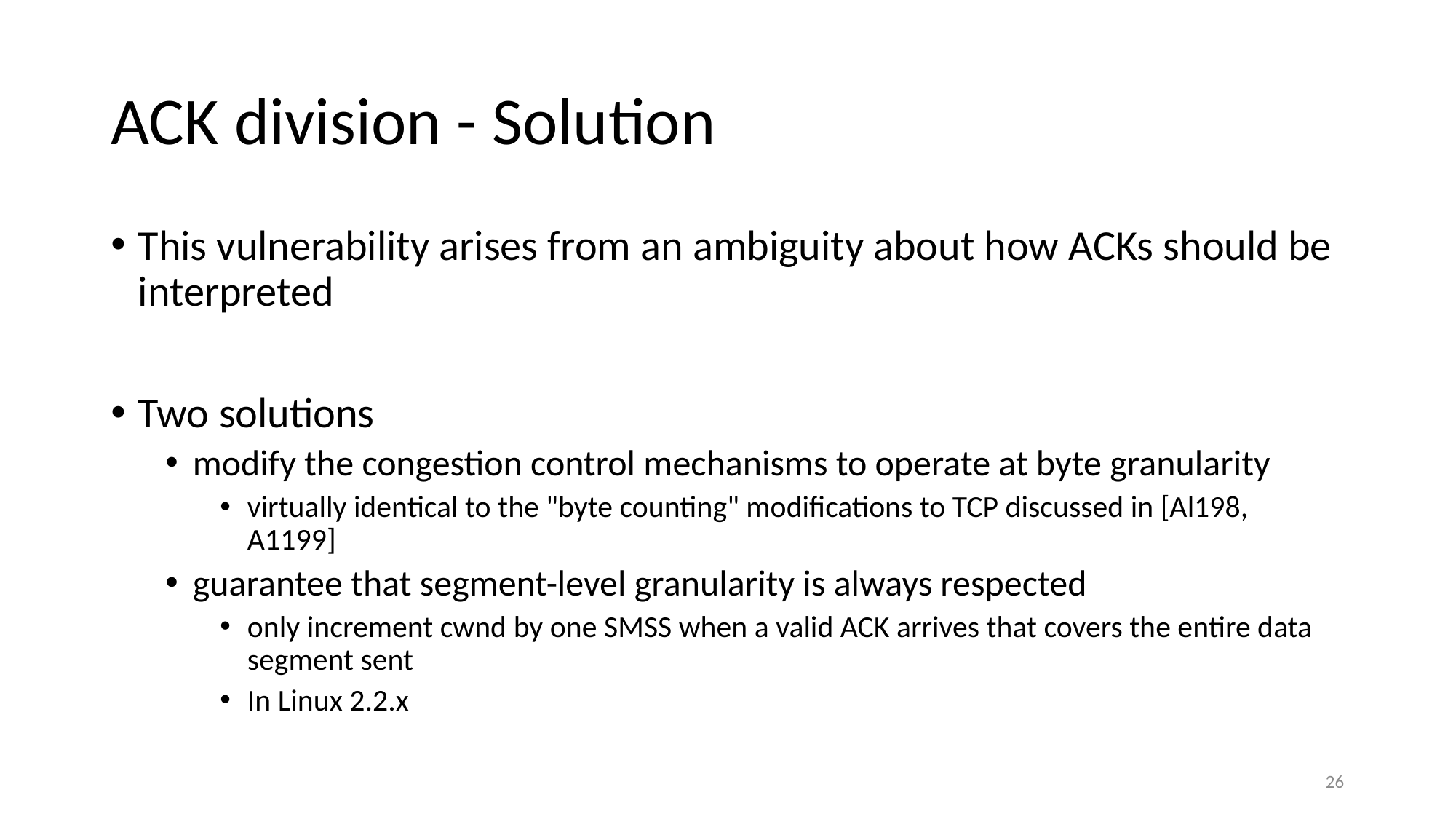

# ACK division - Solution
This vulnerability arises from an ambiguity about how ACKs should be interpreted

Two solutions
modify the congestion control mechanisms to operate at byte granularity
virtually identical to the "byte counting" modifications to TCP discussed in [Al198, A1199]
guarantee that segment-level granularity is always respected
only increment cwnd by one SMSS when a valid ACK arrives that covers the entire data segment sent
In Linux 2.2.x

26